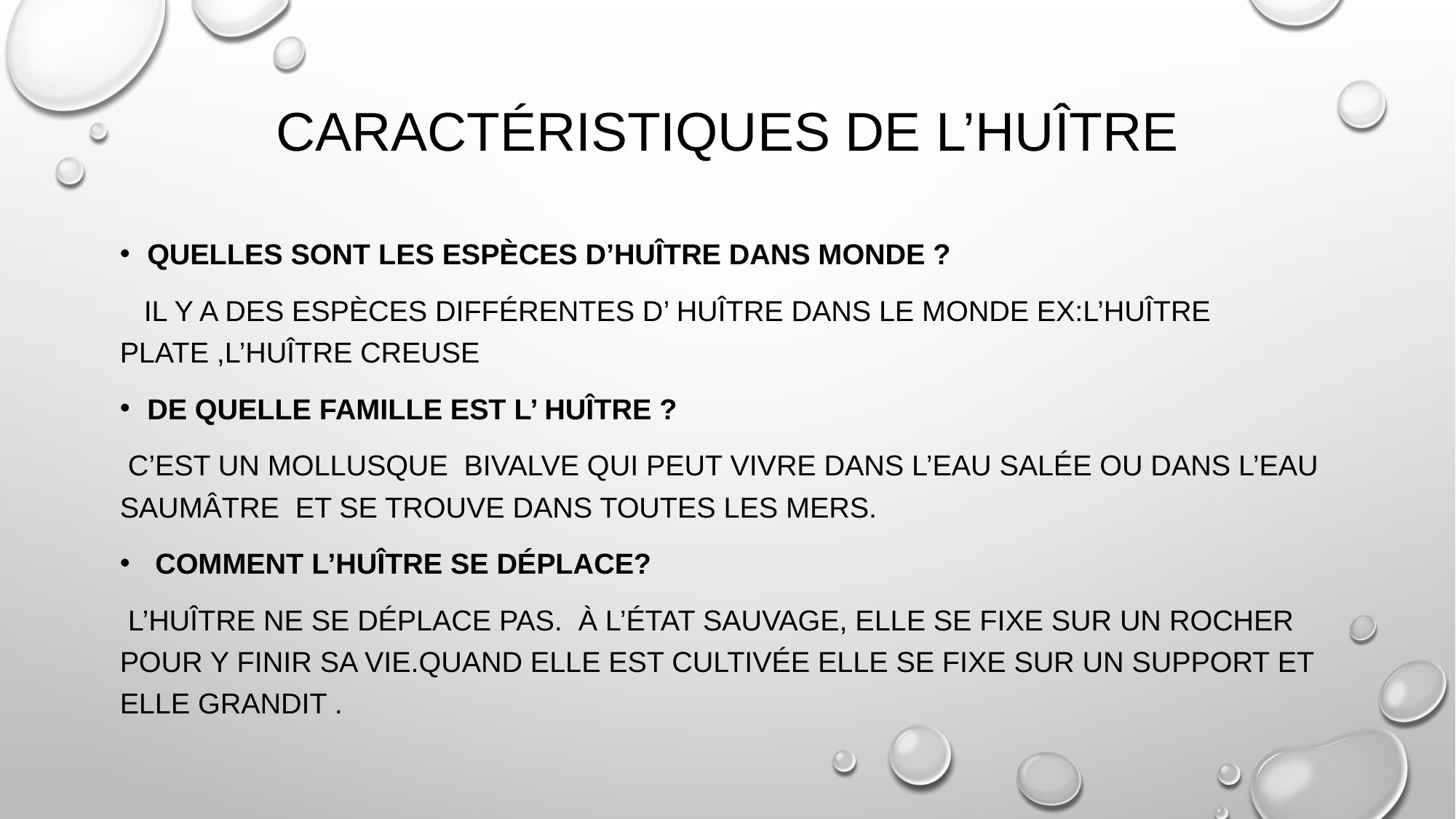

# Caractéristiques de l’huître
Quelles sont les espèces d’huître dans monde ?
   Il y a des espèces différentes d’ huître dans le monde ex:l’huître plate ,l’huître creuse
De quelle famille est l’ huître ?
 C’est un mollusque  bivalve qui peut vivre dans l’eau salée ou dans l’eau saumâtre  et se trouve dans toutes les mers.
 Comment l’huître se déplace?
 L’huître ne se déplace pas.  À l’état sauvage, elle se fixe sur un rocher pour y finir sa vie.Quand elle est cultivée elle se fixe sur un support et elle grandit .